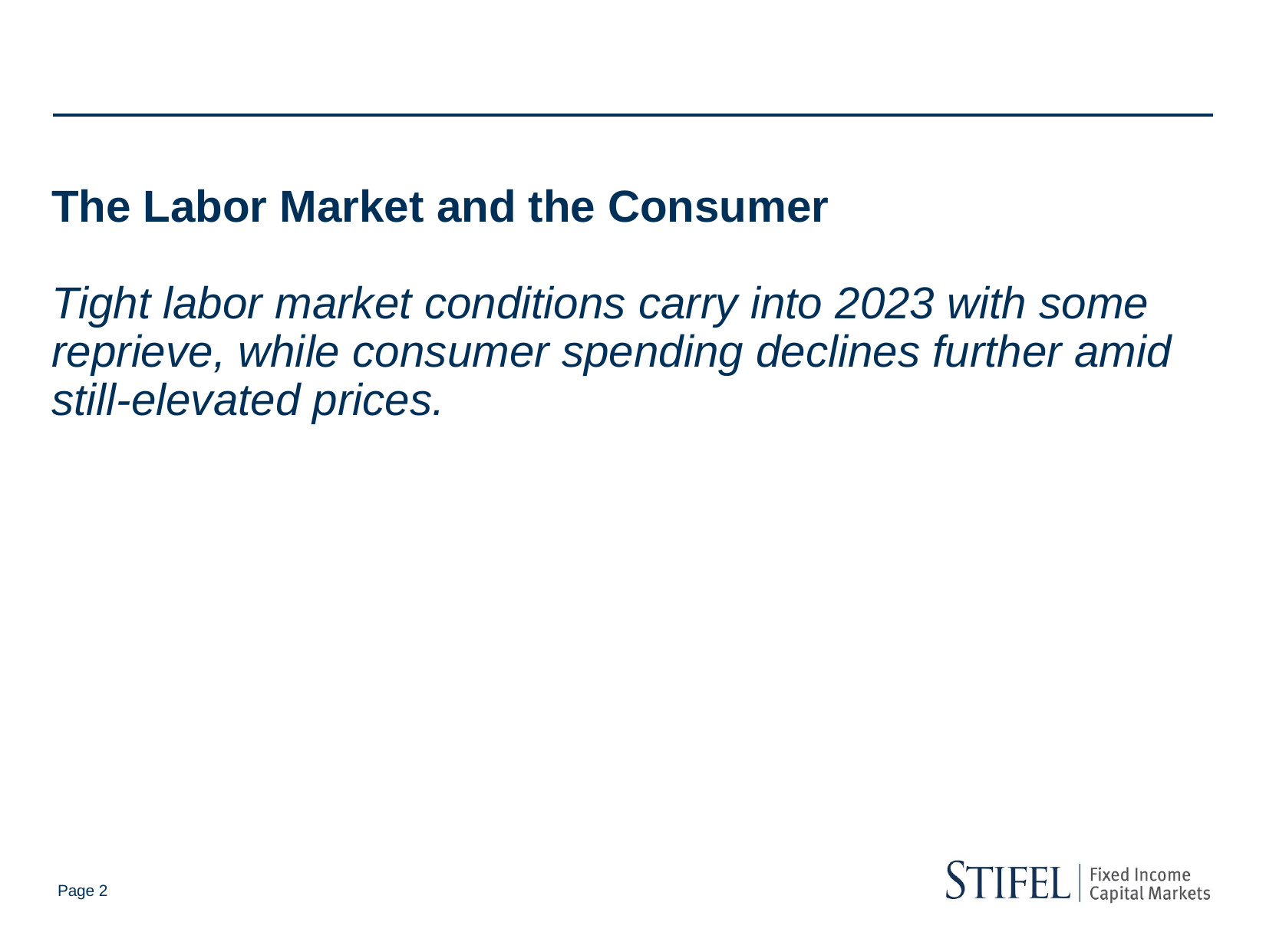

# The Labor Market and the Consumer Tight labor market conditions carry into 2023 with some reprieve, while consumer spending declines further amid still-elevated prices.